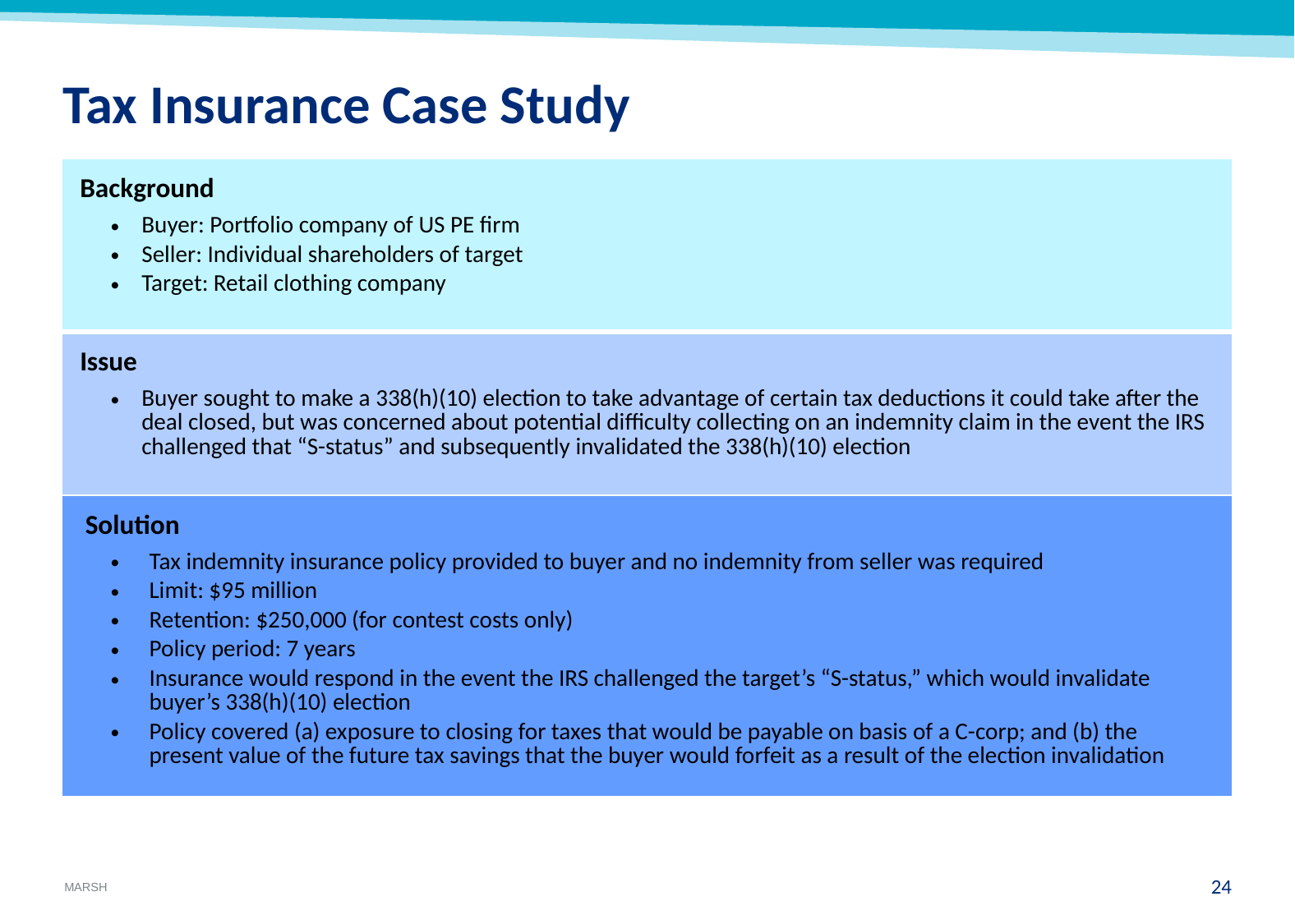

Tax Insurance Case Study
| Background Buyer: Portfolio company of US PE firm Seller: Individual shareholders of target Target: Retail clothing company |
| --- |
| Issue Buyer sought to make a 338(h)(10) election to take advantage of certain tax deductions it could take after the deal closed, but was concerned about potential difficulty collecting on an indemnity claim in the event the IRS challenged that “S-status” and subsequently invalidated the 338(h)(10) election |
| Solution Tax indemnity insurance policy provided to buyer and no indemnity from seller was required Limit: $95 million Retention: $250,000 (for contest costs only) Policy period: 7 years Insurance would respond in the event the IRS challenged the target’s “S-status,” which would invalidate buyer’s 338(h)(10) election Policy covered (a) exposure to closing for taxes that would be payable on basis of a C-corp; and (b) the present value of the future tax savings that the buyer would forfeit as a result of the election invalidation |
24